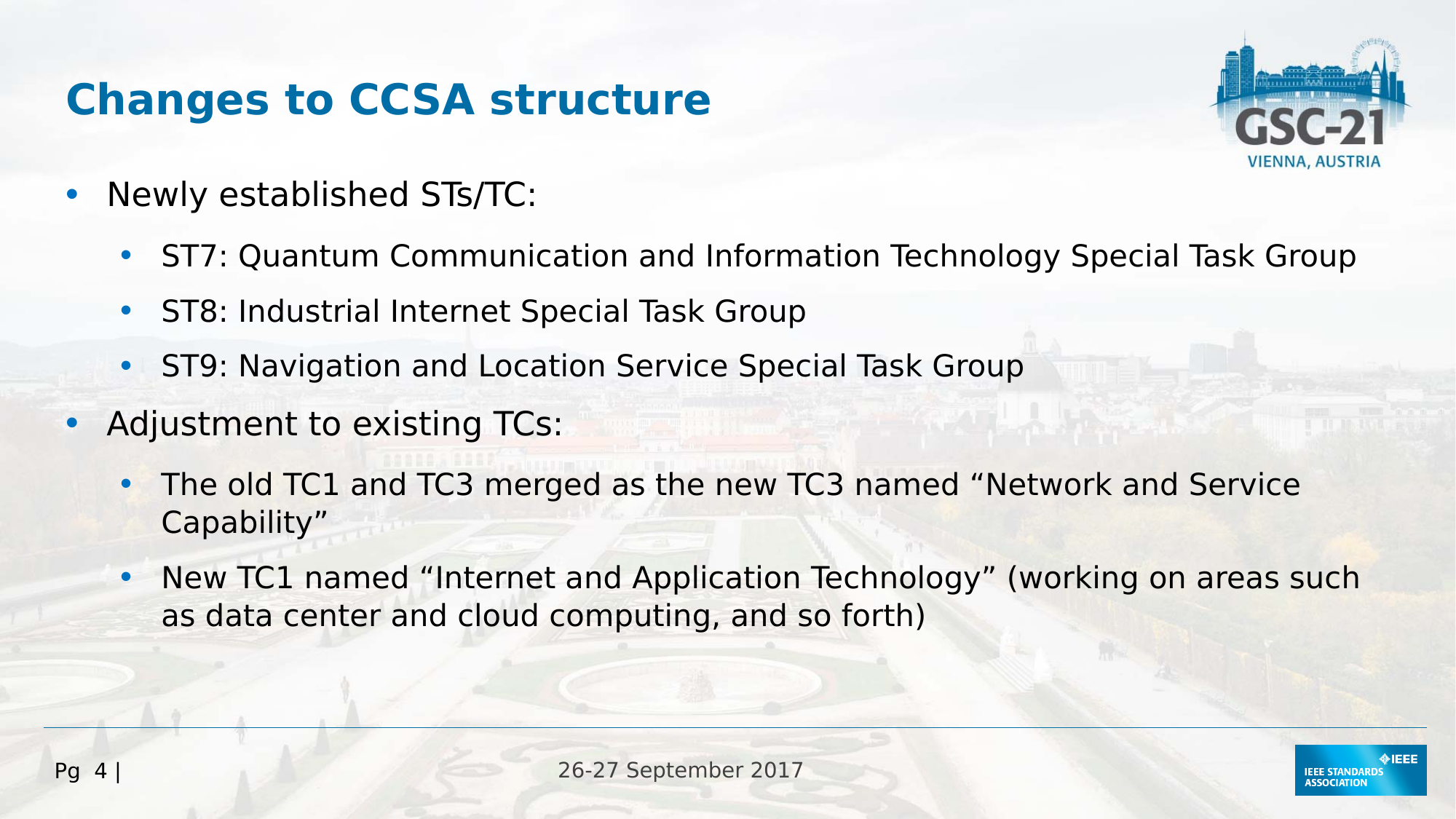

Changes to CCSA structure
Newly established STs/TC:
ST7: Quantum Communication and Information Technology Special Task Group
ST8: Industrial Internet Special Task Group
ST9: Navigation and Location Service Special Task Group
Adjustment to existing TCs:
The old TC1 and TC3 merged as the new TC3 named “Network and Service Capability”
New TC1 named “Internet and Application Technology” (working on areas such as data center and cloud computing, and so forth)
Pg  4 |